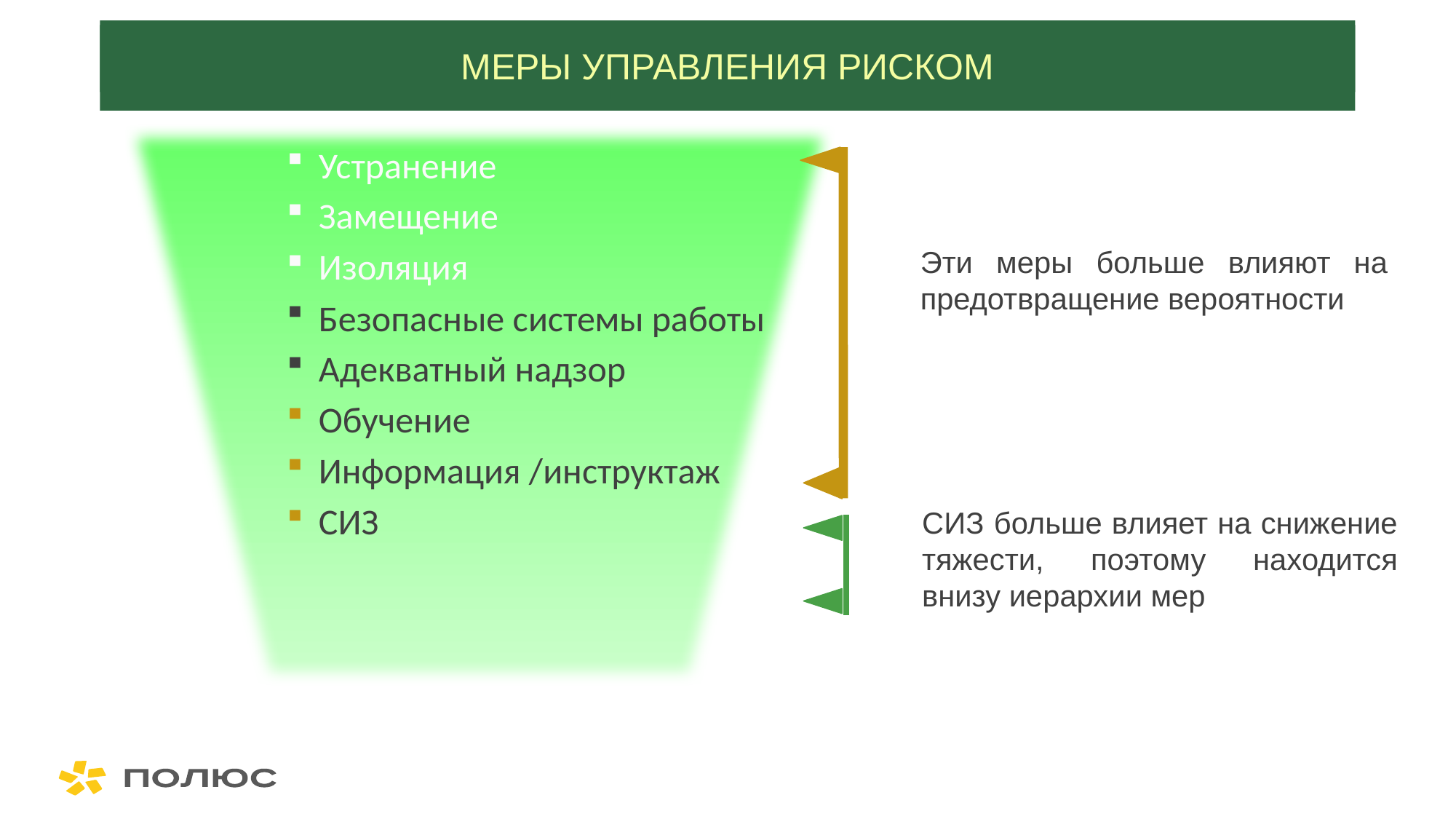

# МЕРЫ УПРАВЛЕНИЯ РИСКОМ
МЕРЫ УПРАВЛЕНИЯ РИСКОМ

Устранение
Замещение
Изоляция
Безопасные системы работы
Адекватный надзор
Обучение
Информация /инструктаж
СИЗ

Эти меры больше влияют на предотвращение вероятности

СИЗ больше влияет на снижение тяжести, поэтому находится внизу иерархии мер